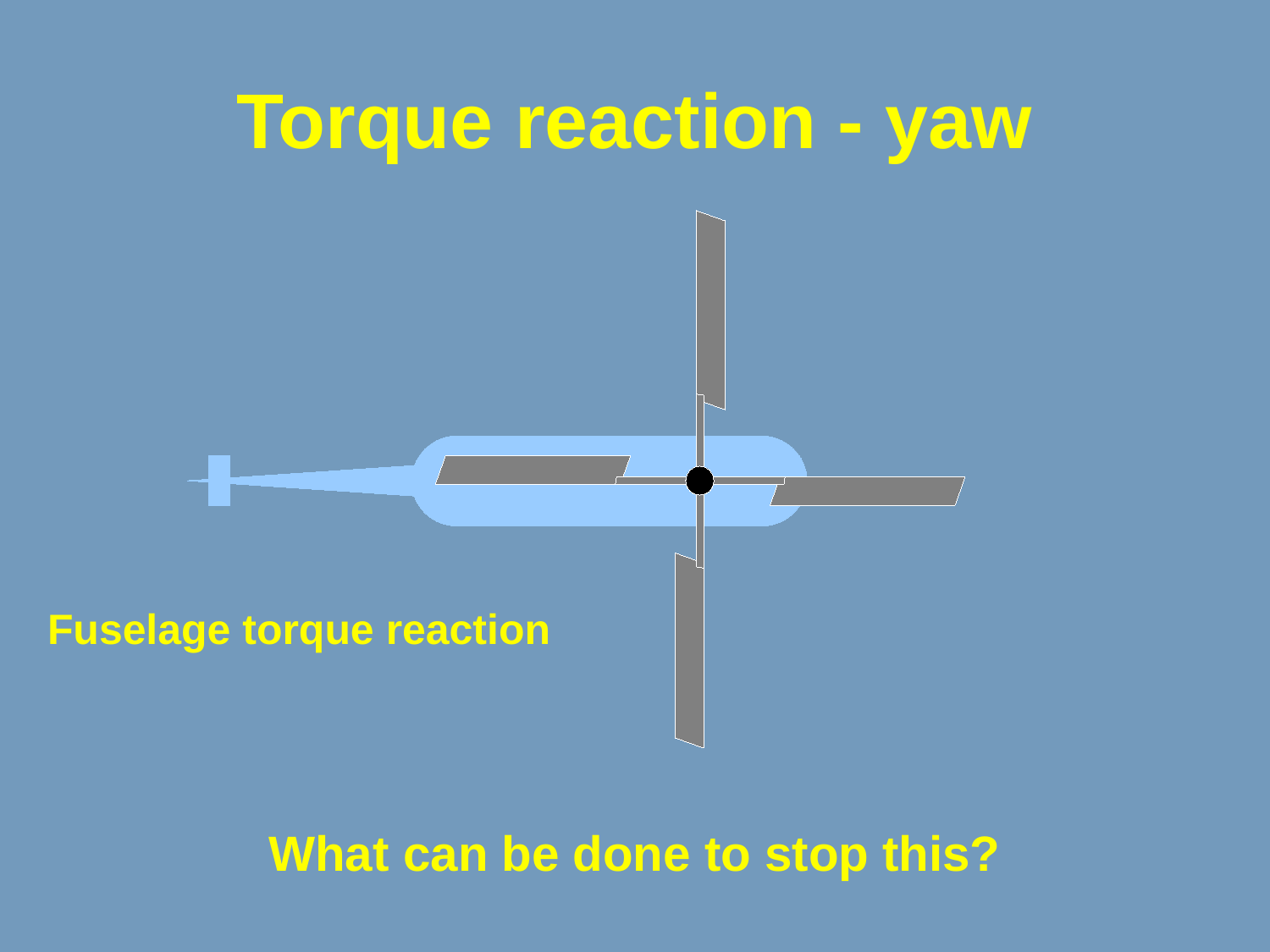

Torque reaction - yaw

Fuselage torque reaction
What can be done to stop this?